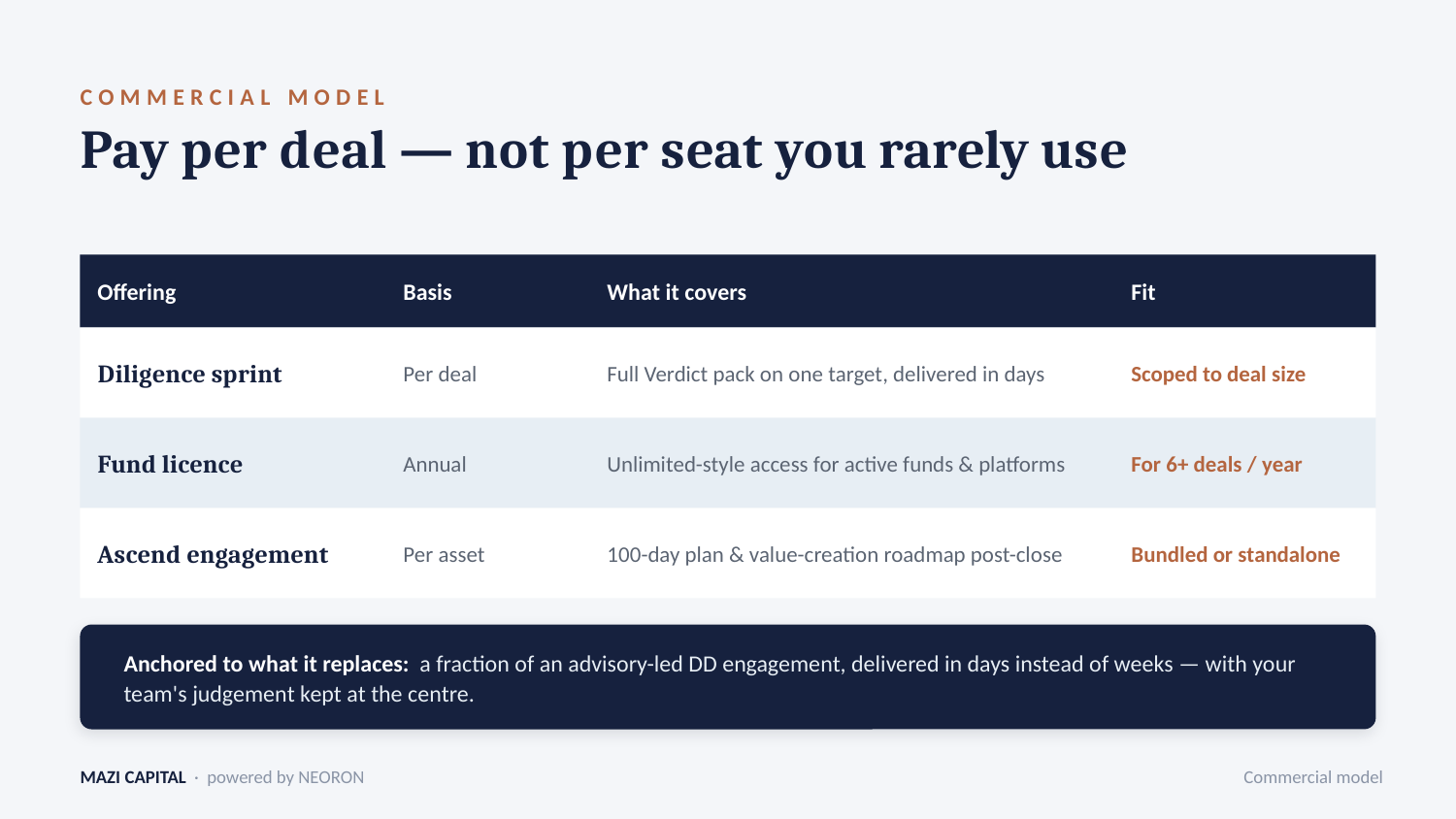

COMMERCIAL MODEL
Pay per deal — not per seat you rarely use

Offering
Basis
What it covers
Fit

Diligence sprint
Per deal
Full Verdict pack on one target, delivered in days
Scoped to deal size

Fund licence
Annual
Unlimited-style access for active funds & platforms
For 6+ deals / year

Ascend engagement
Per asset
100-day plan & value-creation roadmap post-close
Bundled or standalone

Anchored to what it replaces:  a fraction of an advisory-led DD engagement, delivered in days instead of weeks — with your team's judgement kept at the centre.
MAZI CAPITAL  ·  powered by NEORON
Commercial model